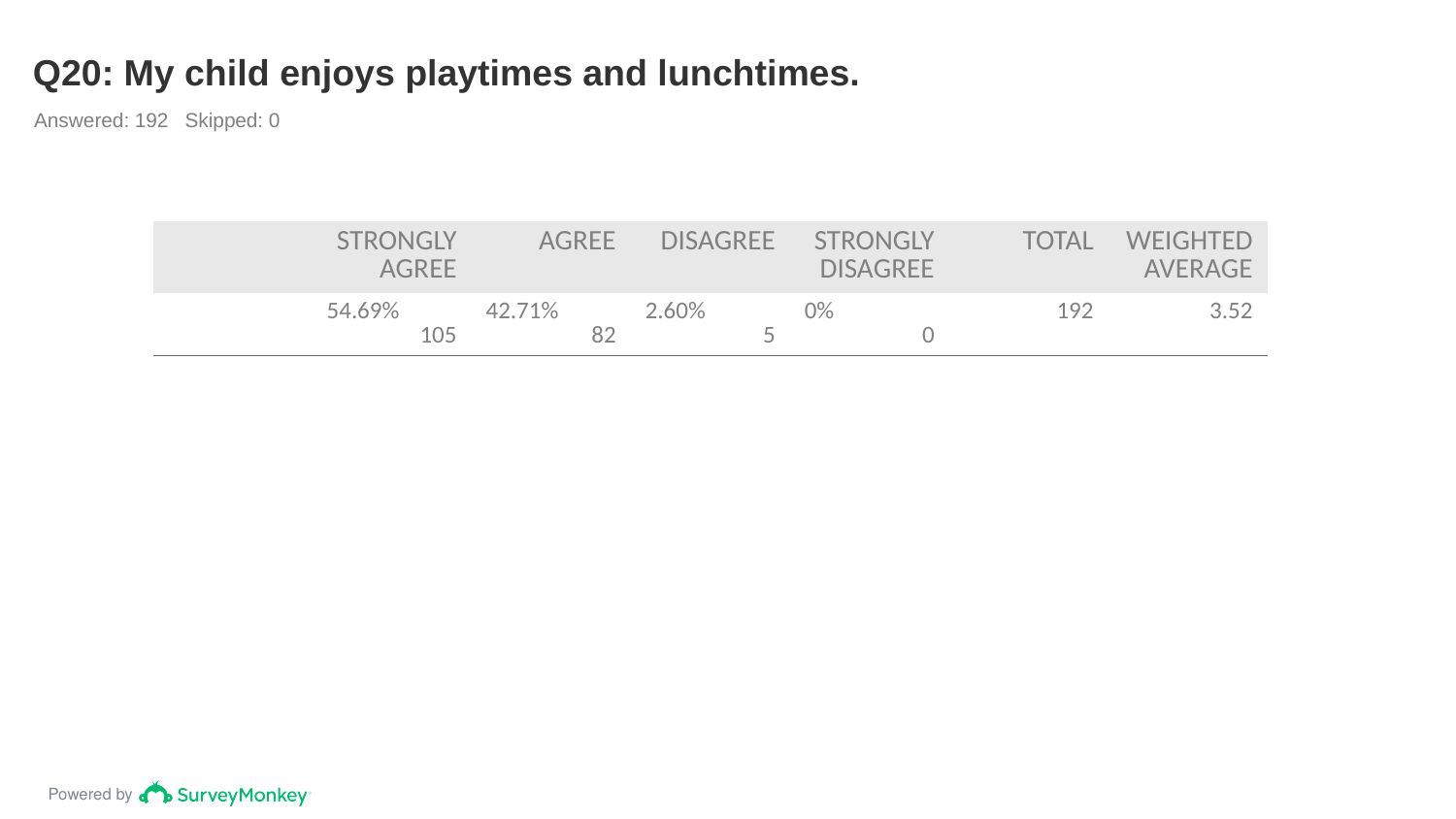

# Q20: My child enjoys playtimes and lunchtimes.
Answered: 192   Skipped: 0
|  | STRONGLY AGREE | AGREE | DISAGREE | STRONGLY DISAGREE | TOTAL | WEIGHTED AVERAGE |
| --- | --- | --- | --- | --- | --- | --- |
|  | 54.69% 105 | 42.71% 82 | 2.60% 5 | 0% 0 | 192 | 3.52 |